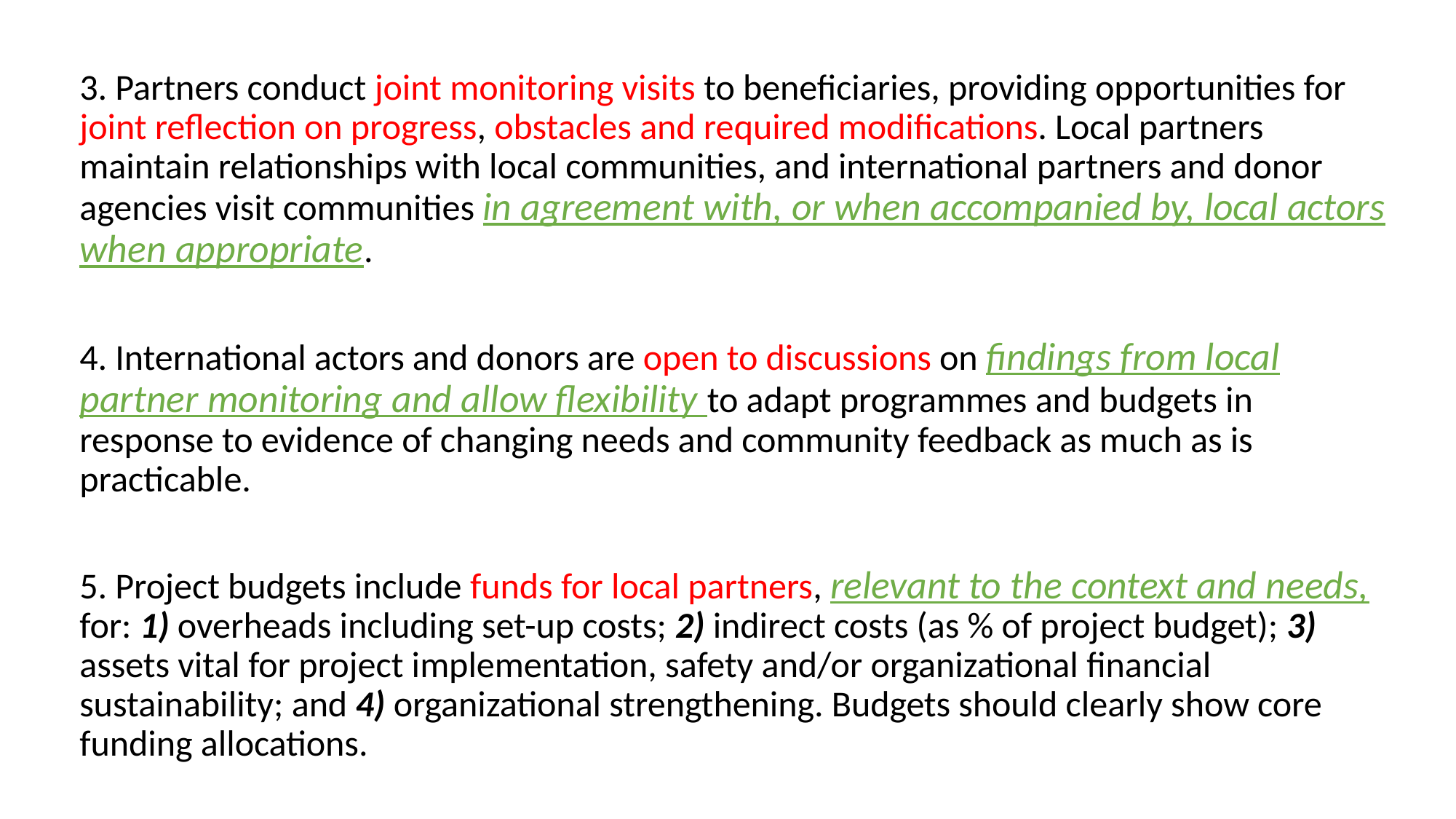

3. Partners conduct joint monitoring visits to beneficiaries, providing opportunities for joint reflection on progress, obstacles and required modifications. Local partners maintain relationships with local communities, and international partners and donor agencies visit communities in agreement with, or when accompanied by, local actors when appropriate.

4. International actors and donors are open to discussions on findings from local partner monitoring and allow flexibility to adapt programmes and budgets in response to evidence of changing needs and community feedback as much as is practicable.

5. Project budgets include funds for local partners, relevant to the context and needs, for: 1) overheads including set-up costs; 2) indirect costs (as % of project budget); 3) assets vital for project implementation, safety and/or organizational financial sustainability; and 4) organizational strengthening. Budgets should clearly show core funding allocations.